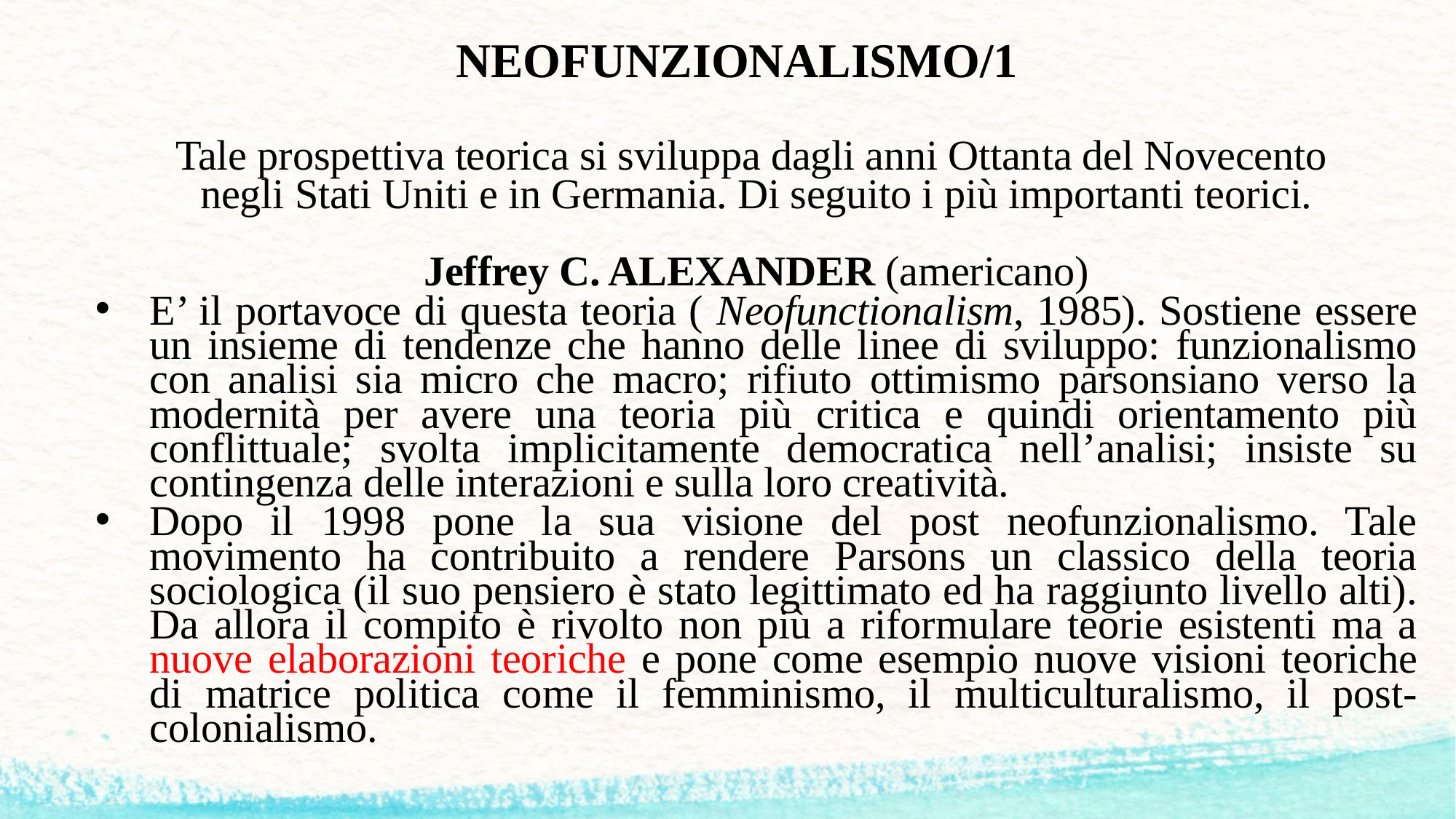

# NEOFUNZIONALISMO/1

Tale prospettiva teorica si sviluppa dagli anni Ottanta del Novecento
negli Stati Uniti e in Germania. Di seguito i più importanti teorici.

Jeffrey C. ALEXANDER (americano)
E’ il portavoce di questa teoria ( Neofunctionalism, 1985). Sostiene essere un insieme di tendenze che hanno delle linee di sviluppo: funzionalismo con analisi sia micro che macro; rifiuto ottimismo parsonsiano verso la modernità per avere una teoria più critica e quindi orientamento più conflittuale; svolta implicitamente democratica nell’analisi; insiste su contingenza delle interazioni e sulla loro creatività.
Dopo il 1998 pone la sua visione del post neofunzionalismo. Tale movimento ha contribuito a rendere Parsons un classico della teoria sociologica (il suo pensiero è stato legittimato ed ha raggiunto livello alti). Da allora il compito è rivolto non più a riformulare teorie esistenti ma a nuove elaborazioni teoriche e pone come esempio nuove visioni teoriche di matrice politica come il femminismo, il multiculturalismo, il post-colonialismo.